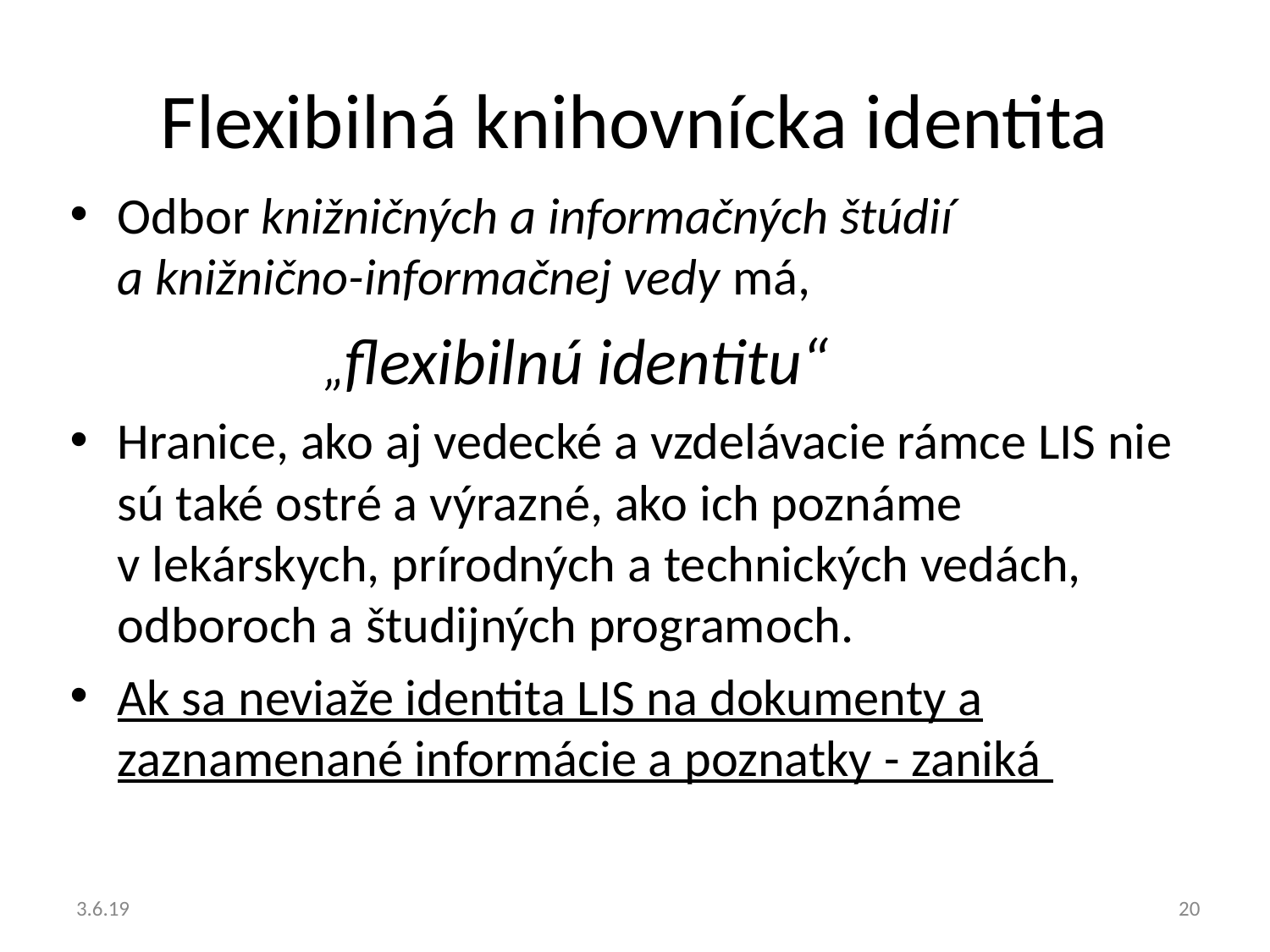

# Flexibilná knihovnícka identita
Odbor knižničných a informačných štúdií a knižnično-informačnej vedy má,
		„flexibilnú identitu“
Hranice, ako aj vedecké a vzdelávacie rámce LIS nie sú také ostré a výrazné, ako ich poznáme v lekárskych, prírodných a technických vedách, odboroch a študijných programoch.
Ak sa neviaže identita LIS na dokumenty a zaznamenané informácie a poznatky - zaniká
20
3.6.19